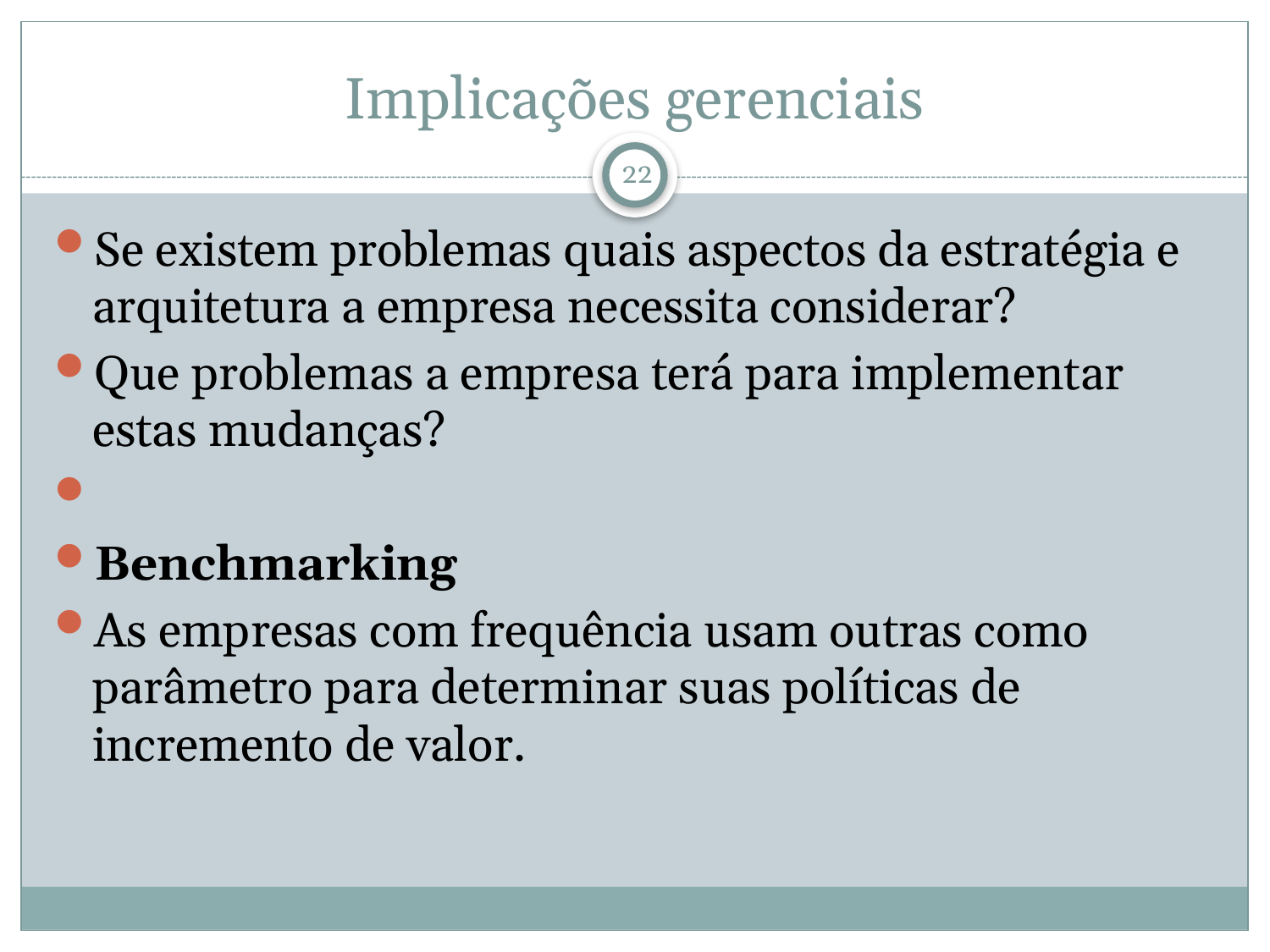

# Implicações gerenciais
22
Se existem problemas quais aspectos da estratégia e arquitetura a empresa necessita considerar?
Que problemas a empresa terá para implementar estas mudanças?

Benchmarking
As empresas com frequência usam outras como parâmetro para determinar suas políticas de incremento de valor.